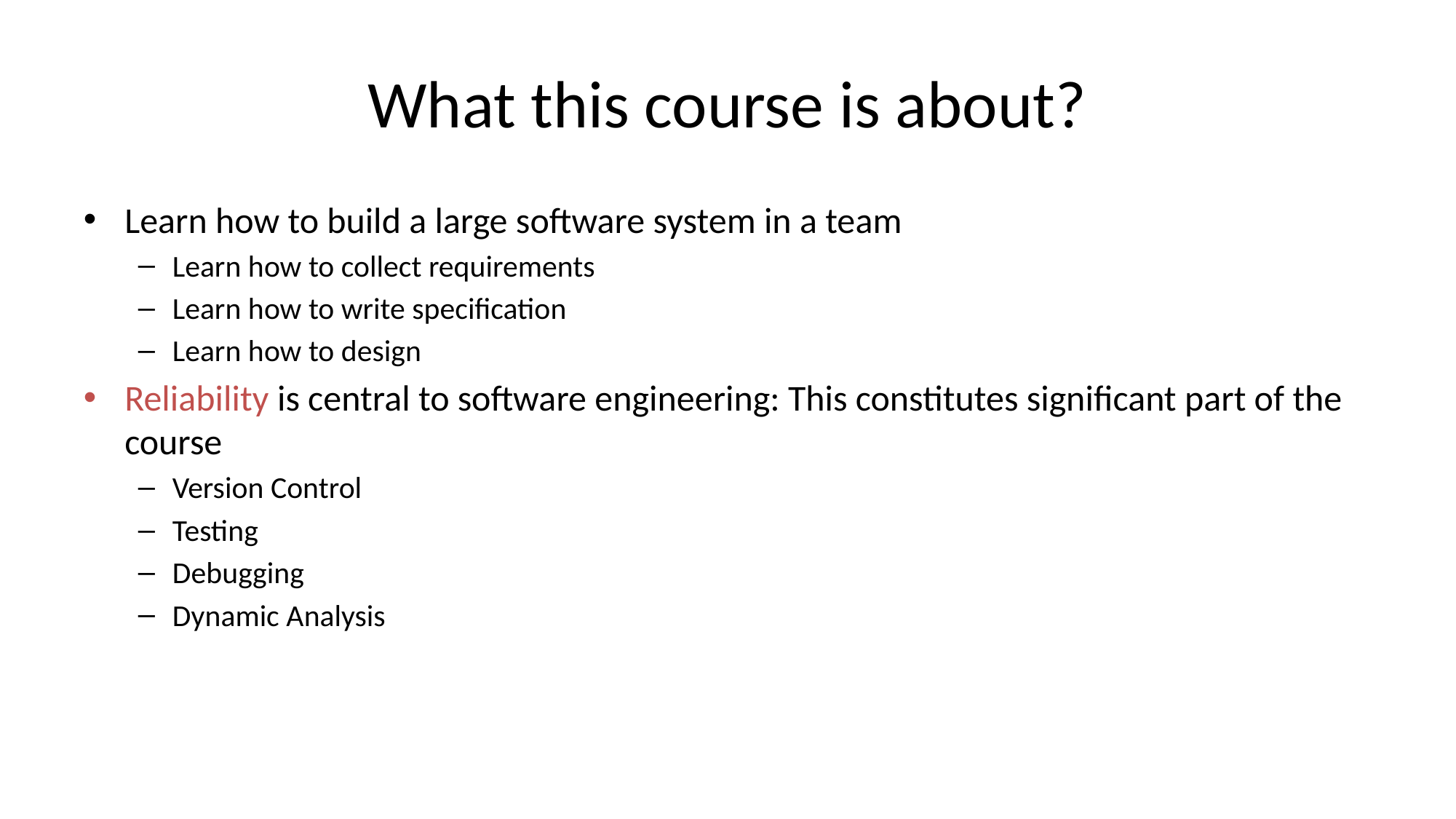

# What this course is about?
Learn how to build a large software system in a team
Learn how to collect requirements
Learn how to write specification
Learn how to design
Reliability is central to software engineering: This constitutes significant part of the course
Version Control
Testing
Debugging
Dynamic Analysis